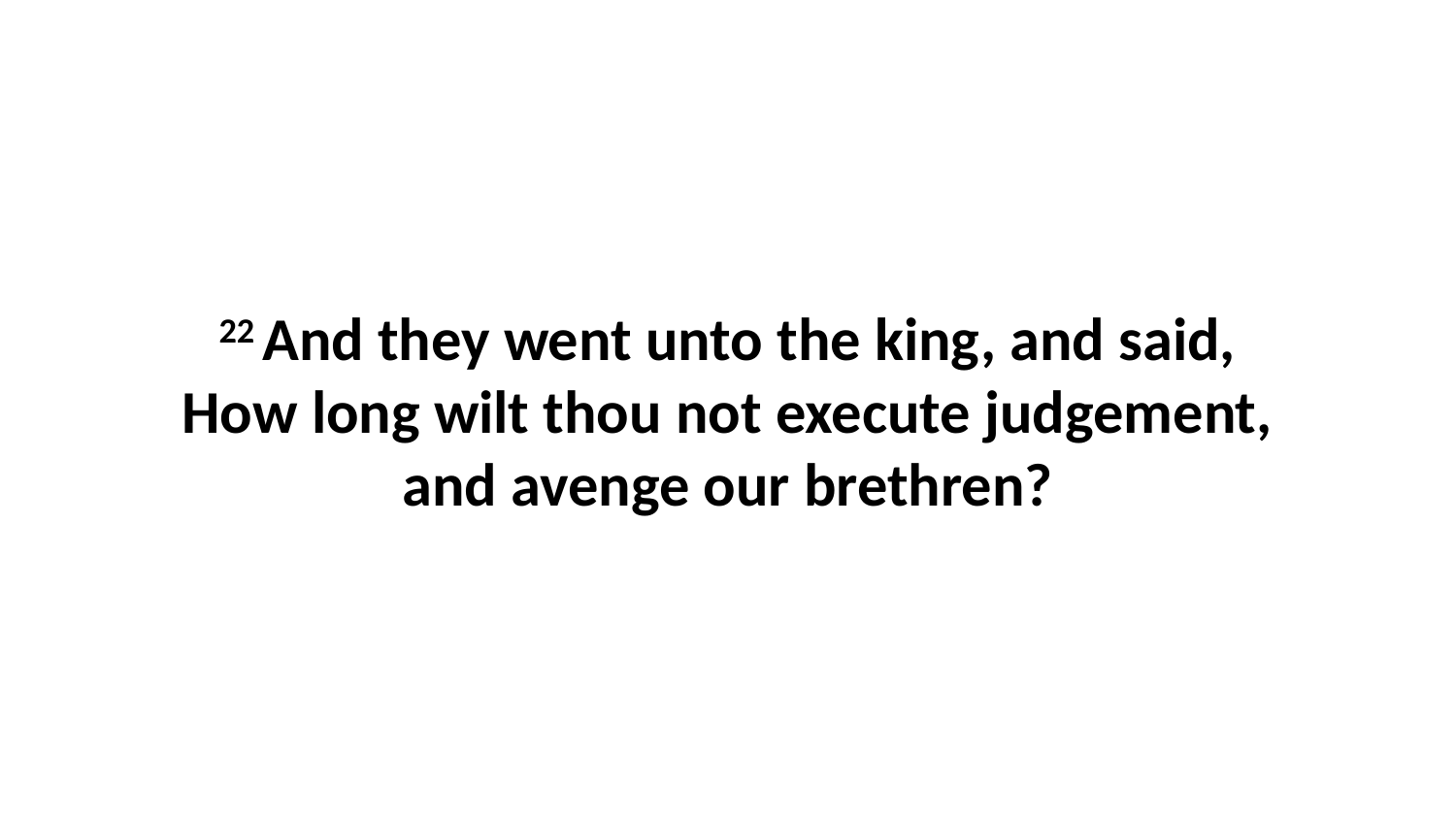

22 And they went unto the king, and said, How long wilt thou not execute judgement, and avenge our brethren?